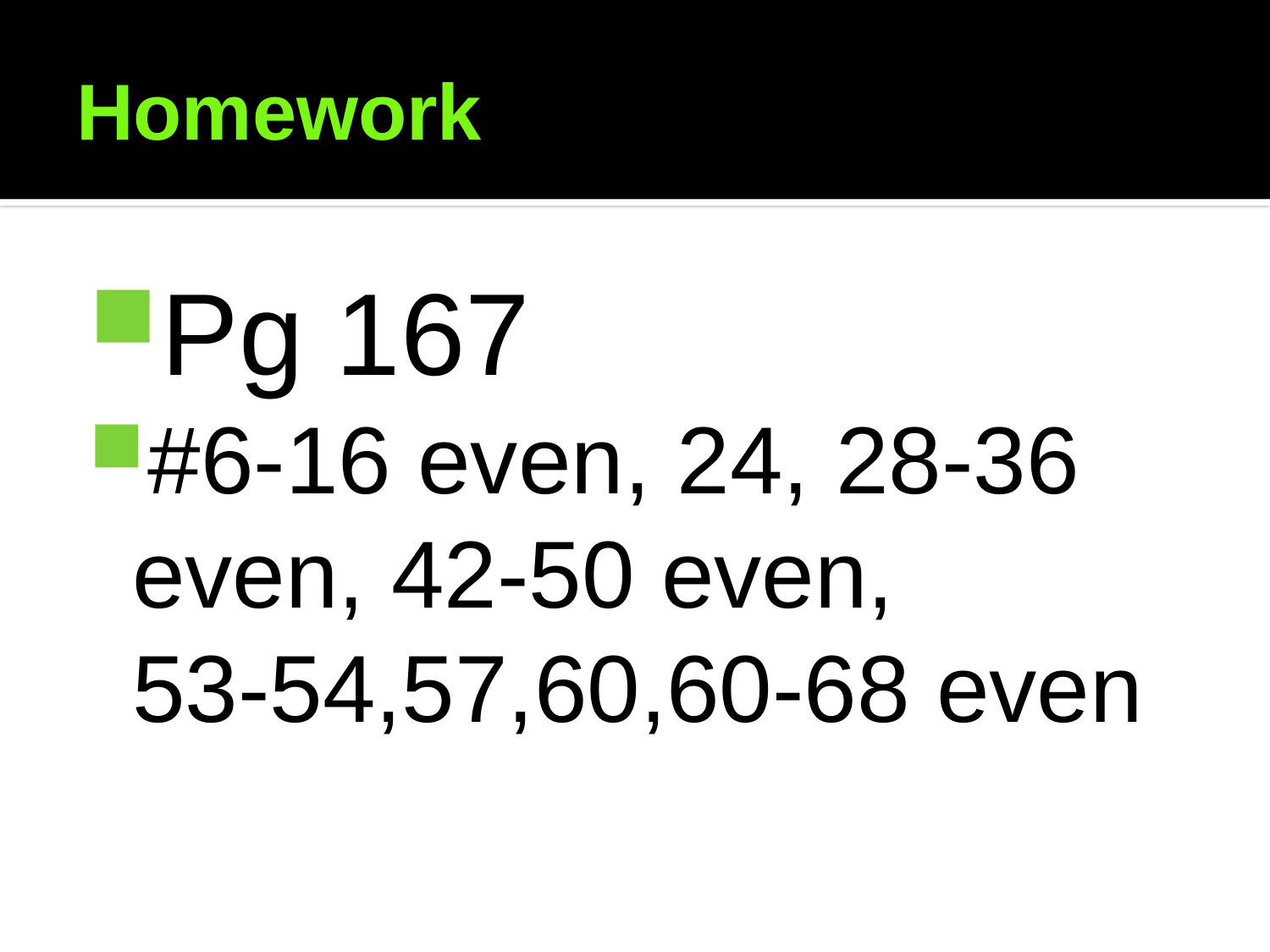

# Homework
Pg 167
#6-16 even, 24, 28-36 even, 42-50 even,
53-54,57,60,60-68 even